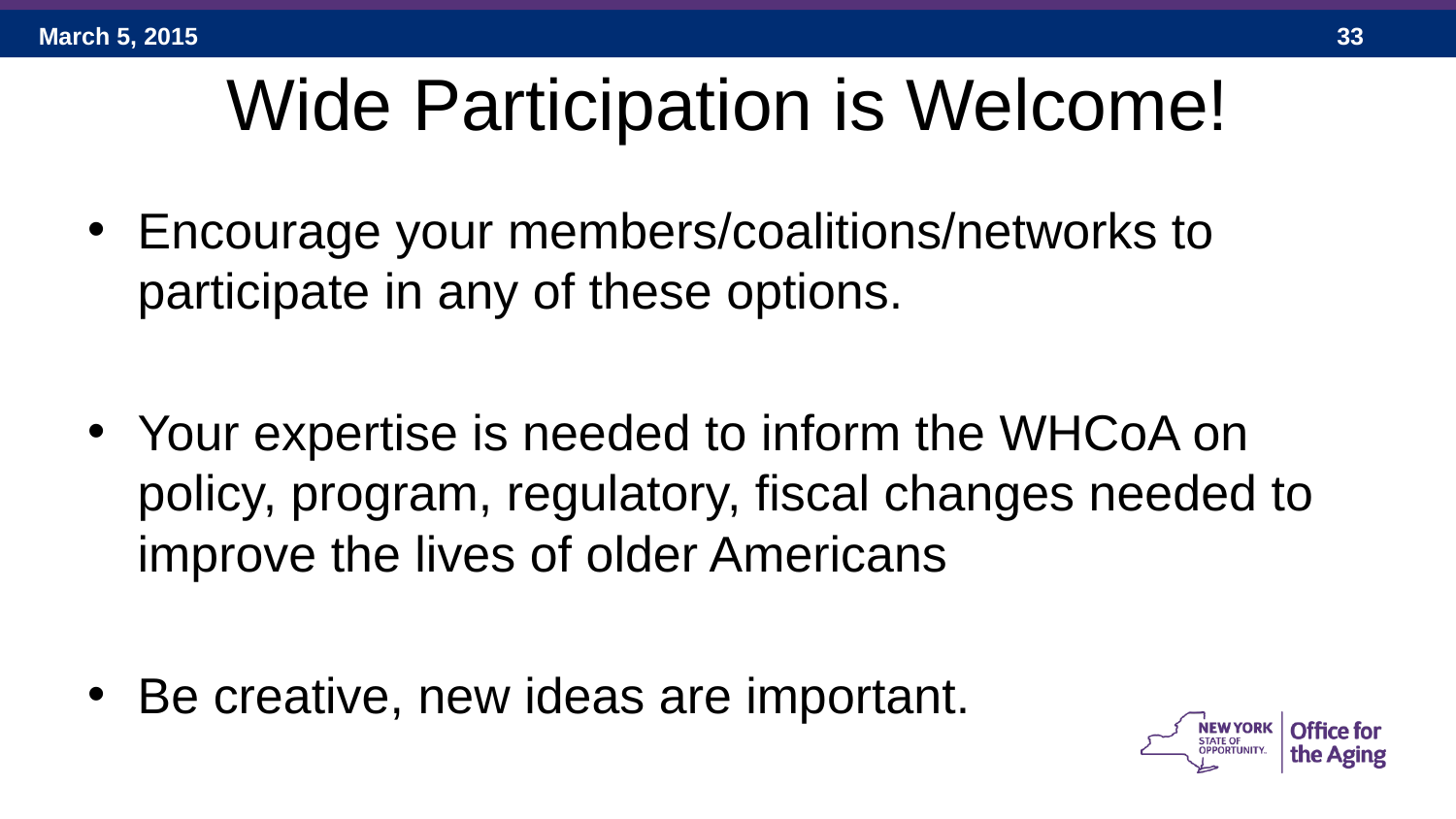

# Wide Participation is Welcome!
Encourage your members/coalitions/networks to participate in any of these options.

Your expertise is needed to inform the WHCoA on policy, program, regulatory, fiscal changes needed to improve the lives of older Americans

Be creative, new ideas are important.